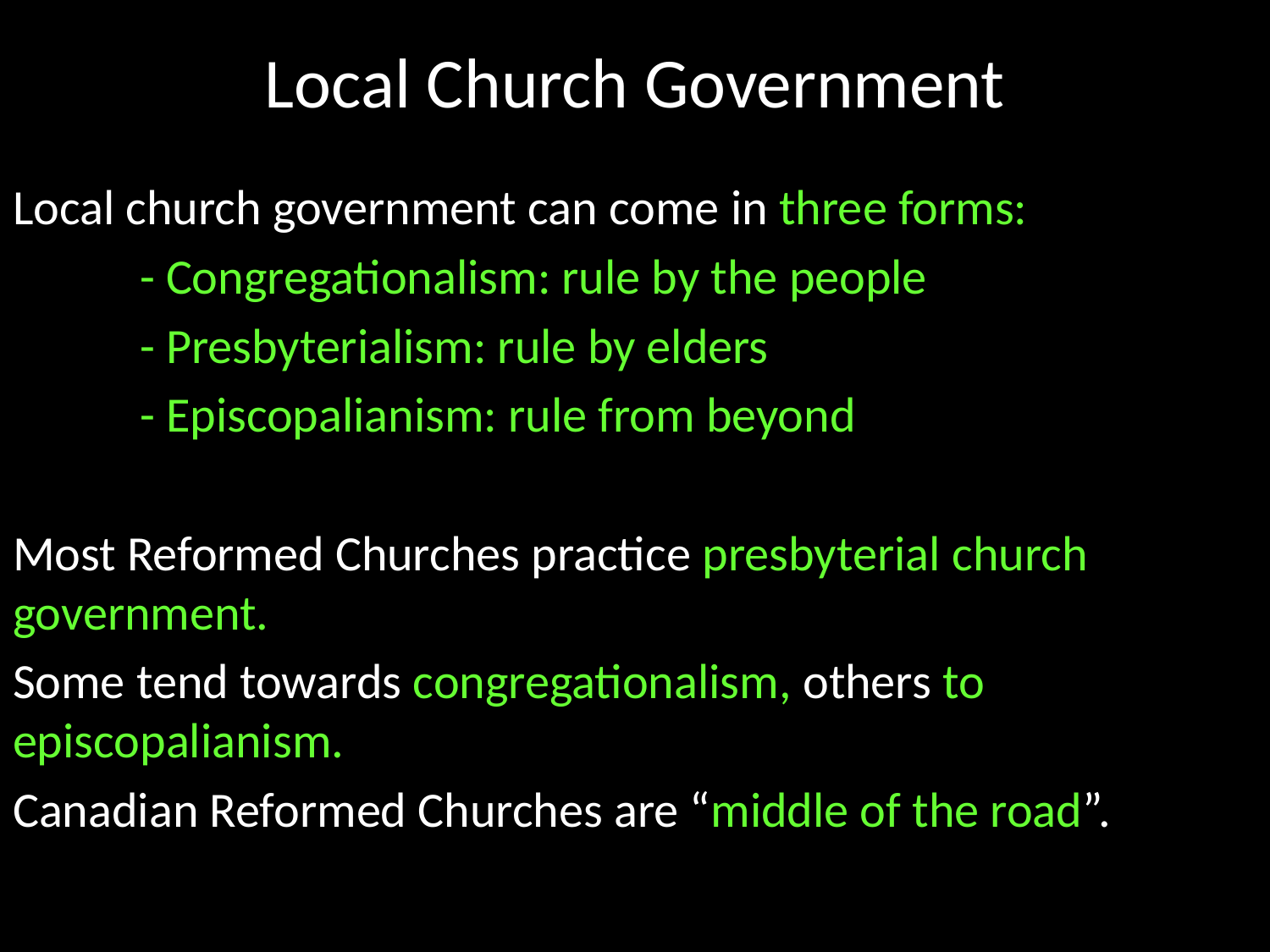

# Local Church Government
Local church government can come in three forms:
	- Congregationalism: rule by the people
	- Presbyterialism: rule by elders
	- Episcopalianism: rule from beyond

Most Reformed Churches practice presbyterial church government.
Some tend towards congregationalism, others to episcopalianism.
Canadian Reformed Churches are “middle of the road”.